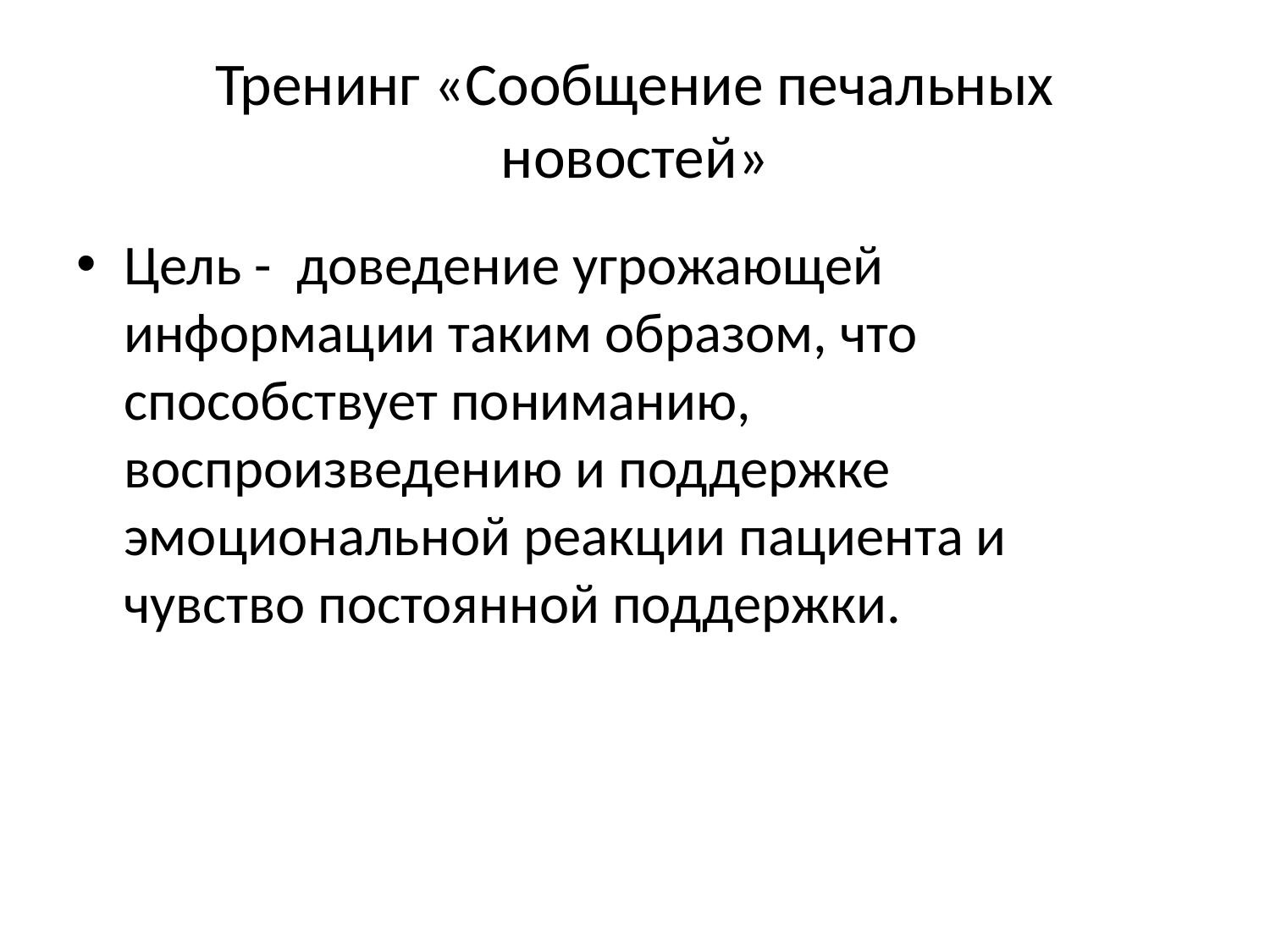

# Тренинг «Сообщение печальных новостей»
Цель -  доведение угрожающей информации таким образом, что способствует пониманию, воспроизведению и поддержке эмоциональной реакции пациента и чувство постоянной поддержки.